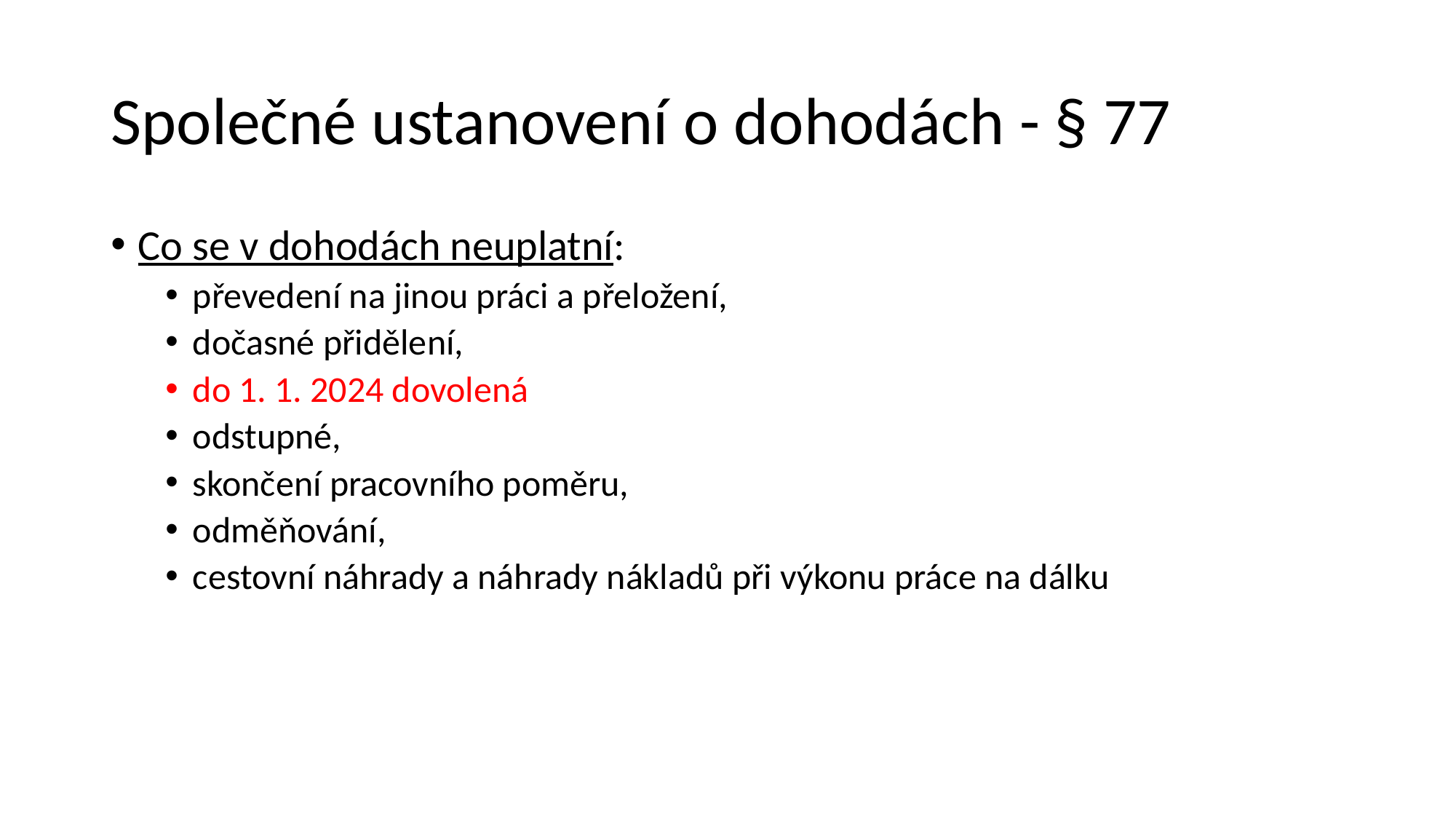

# Společné ustanovení o dohodách - § 77
Co se v dohodách neuplatní:
převedení na jinou práci a přeložení,
dočasné přidělení,
do 1. 1. 2024 dovolená
odstupné,
skončení pracovního poměru,
odměňování,
cestovní náhrady a náhrady nákladů při výkonu práce na dálku